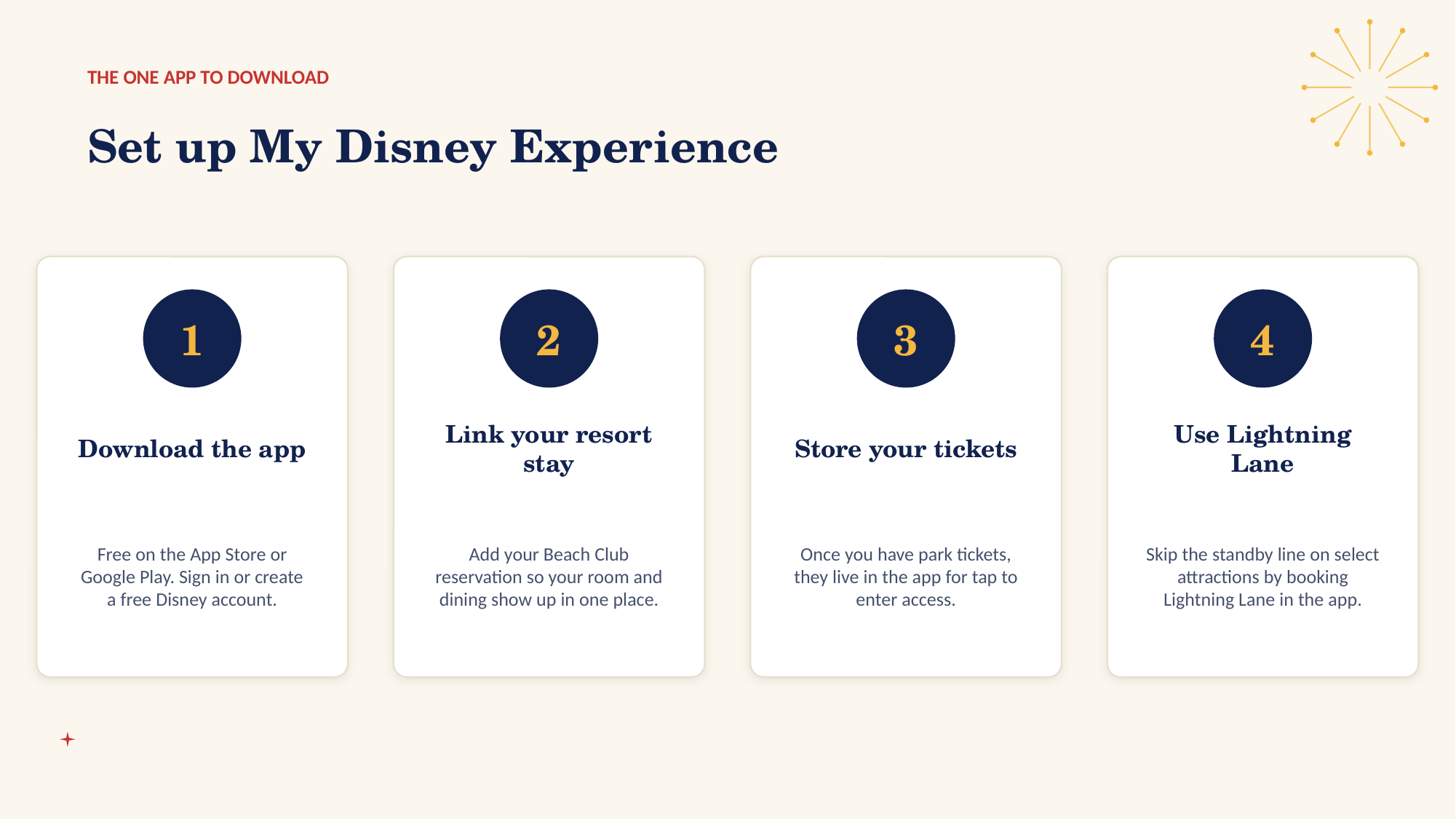

THE ONE APP TO DOWNLOAD

Set up My Disney Experience

1

2

3

4
Download the app
Link your resort stay
Store your tickets
Use Lightning Lane
Free on the App Store or Google Play. Sign in or create a free Disney account.
Add your Beach Club reservation so your room and dining show up in one place.
Once you have park tickets, they live in the app for tap to enter access.
Skip the standby line on select attractions by booking Lightning Lane in the app.